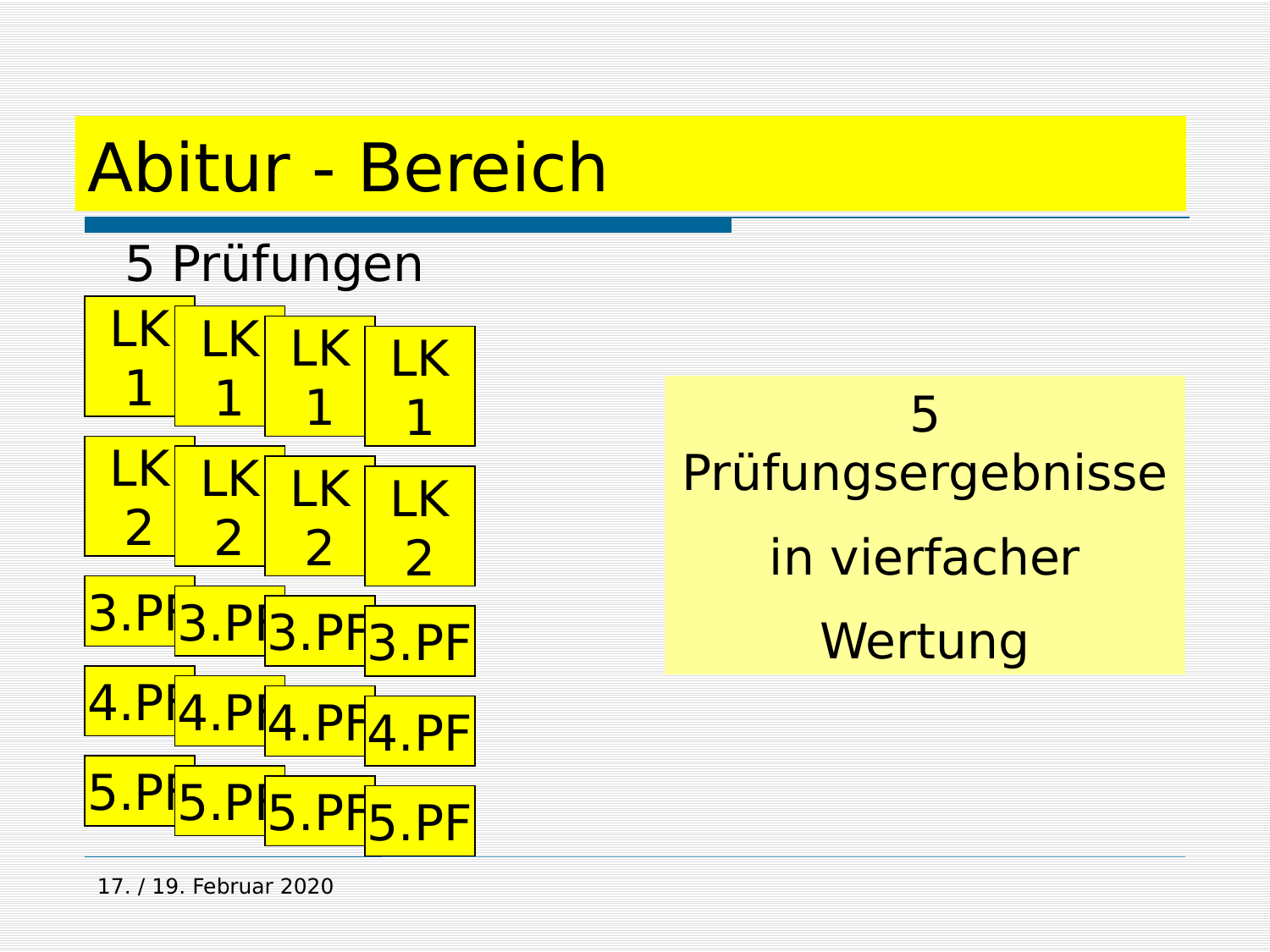

Abitur - Bereich
   5 Prüfungen
LK
1
LK
1
LK
1
LK
1
5 Prüfungsergebnisse
in vierfacher
Wertung
LK
2
LK
2
LK
2
LK
2
3.PF
3.PF
3.PF
3.PF
4.PF
4.PF
4.PF
4.PF
5.PF
5.PF
5.PF
5.PF
17. / 19. Februar 2020